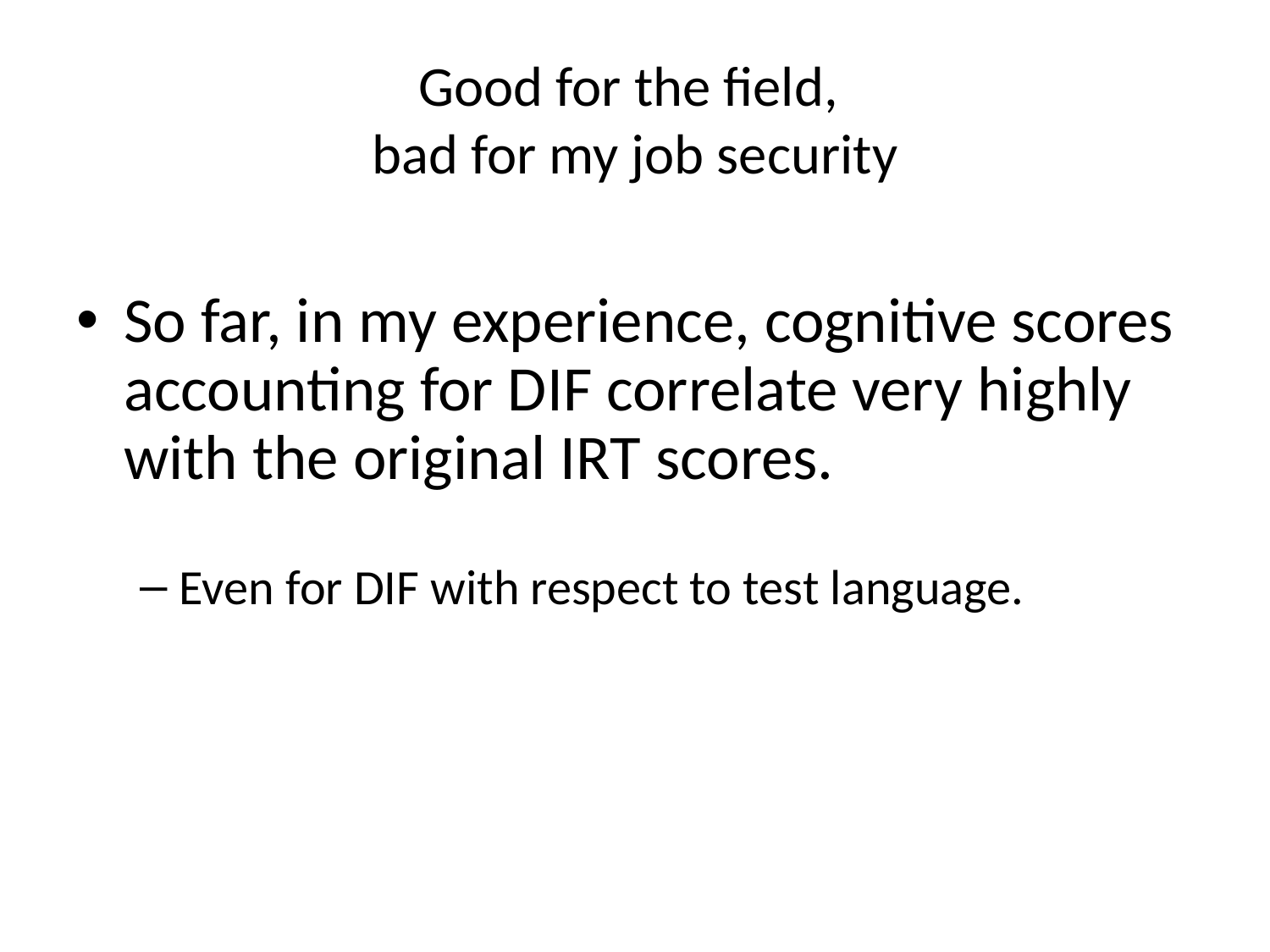

# Good for the field, bad for my job security

So far, in my experience, cognitive scores accounting for DIF correlate very highly with the original IRT scores.

Even for DIF with respect to test language.